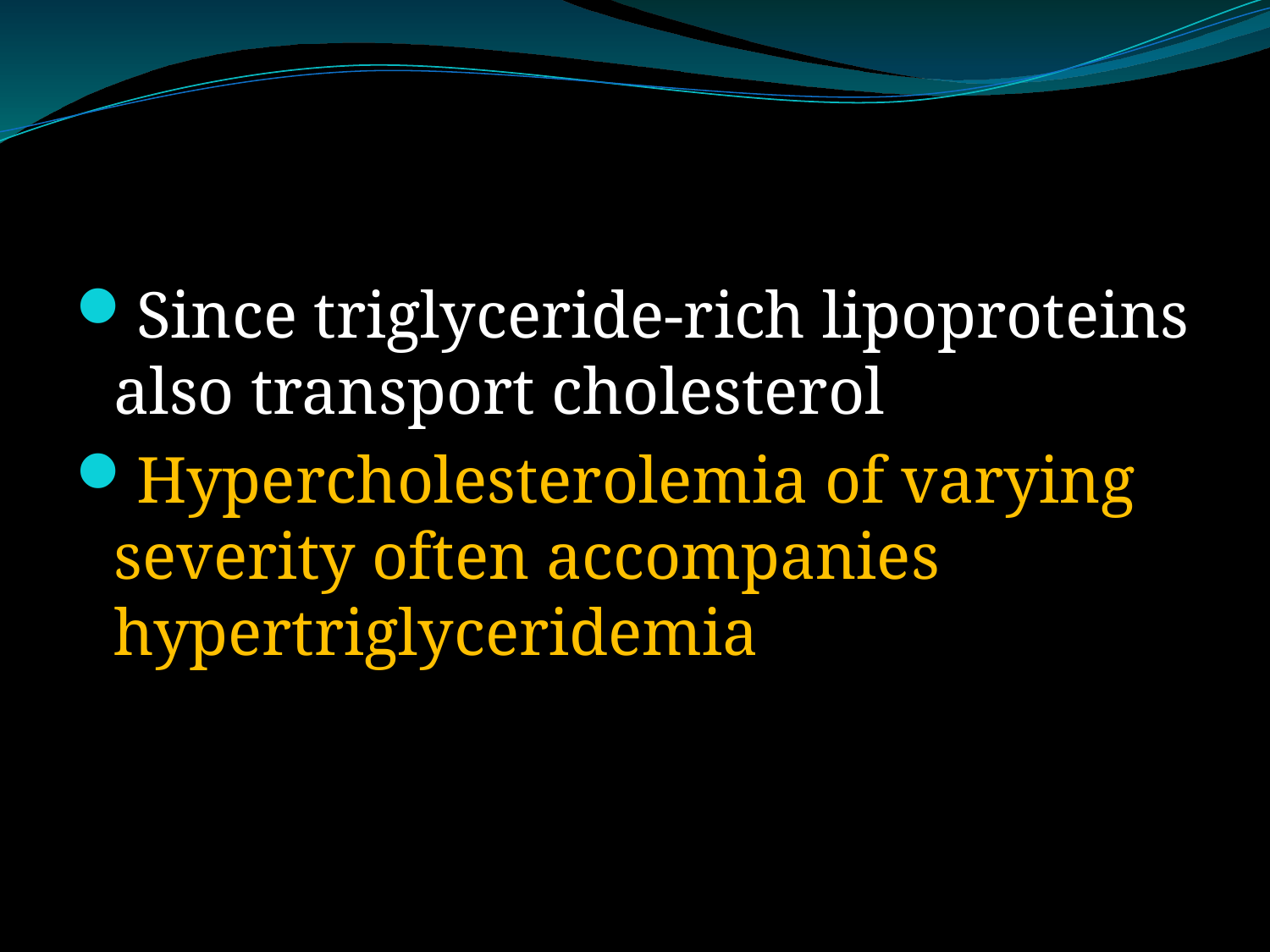

#
Since triglyceride-rich lipoproteins also transport cholesterol
Hypercholesterolemia of varying severity often accompanies hypertriglyceridemia